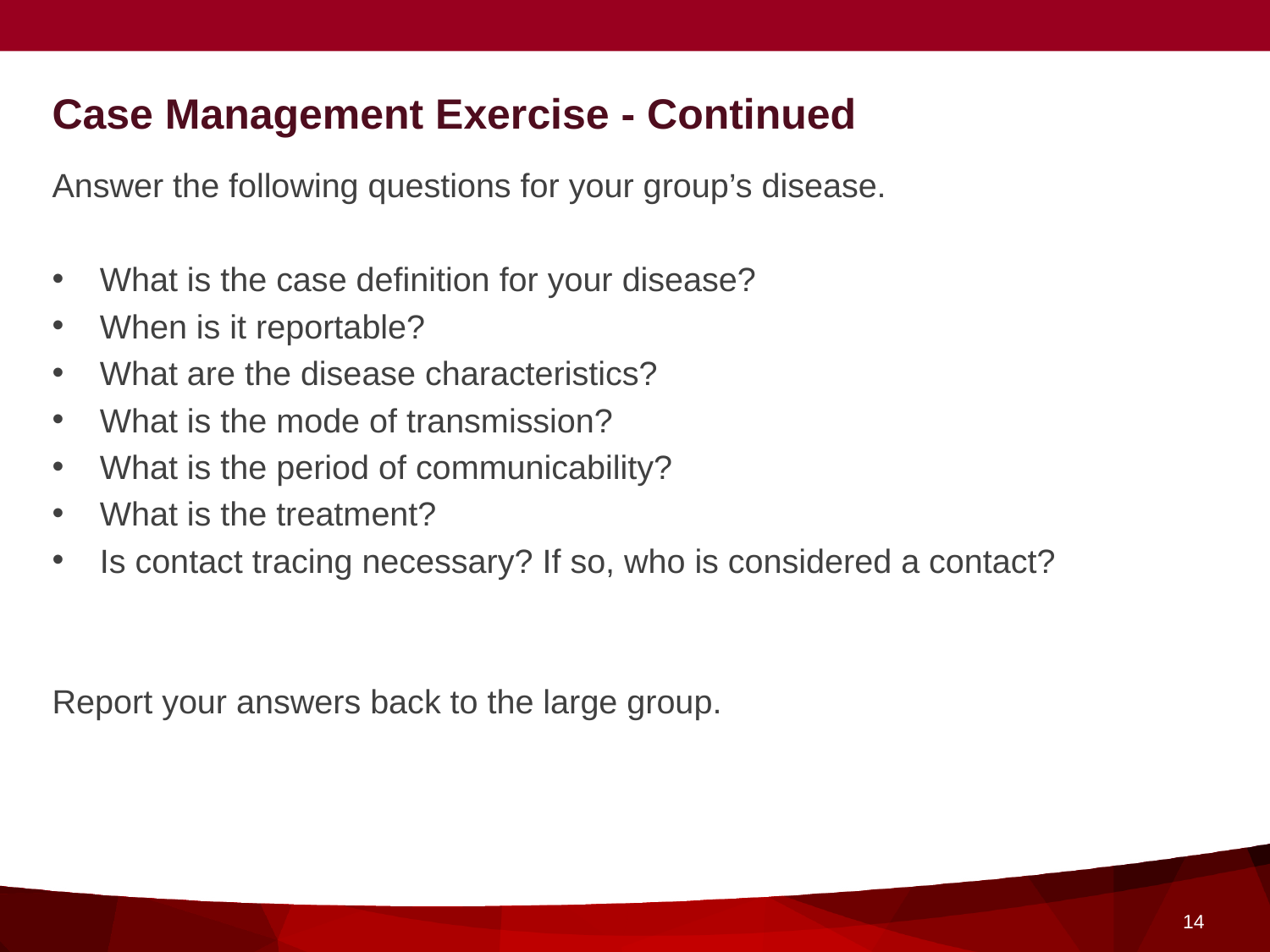

# Case Management Exercise - Continued
Answer the following questions for your group’s disease.

What is the case definition for your disease?
When is it reportable?
What are the disease characteristics?
What is the mode of transmission?
What is the period of communicability?
What is the treatment?
Is contact tracing necessary? If so, who is considered a contact?

Report your answers back to the large group.

14